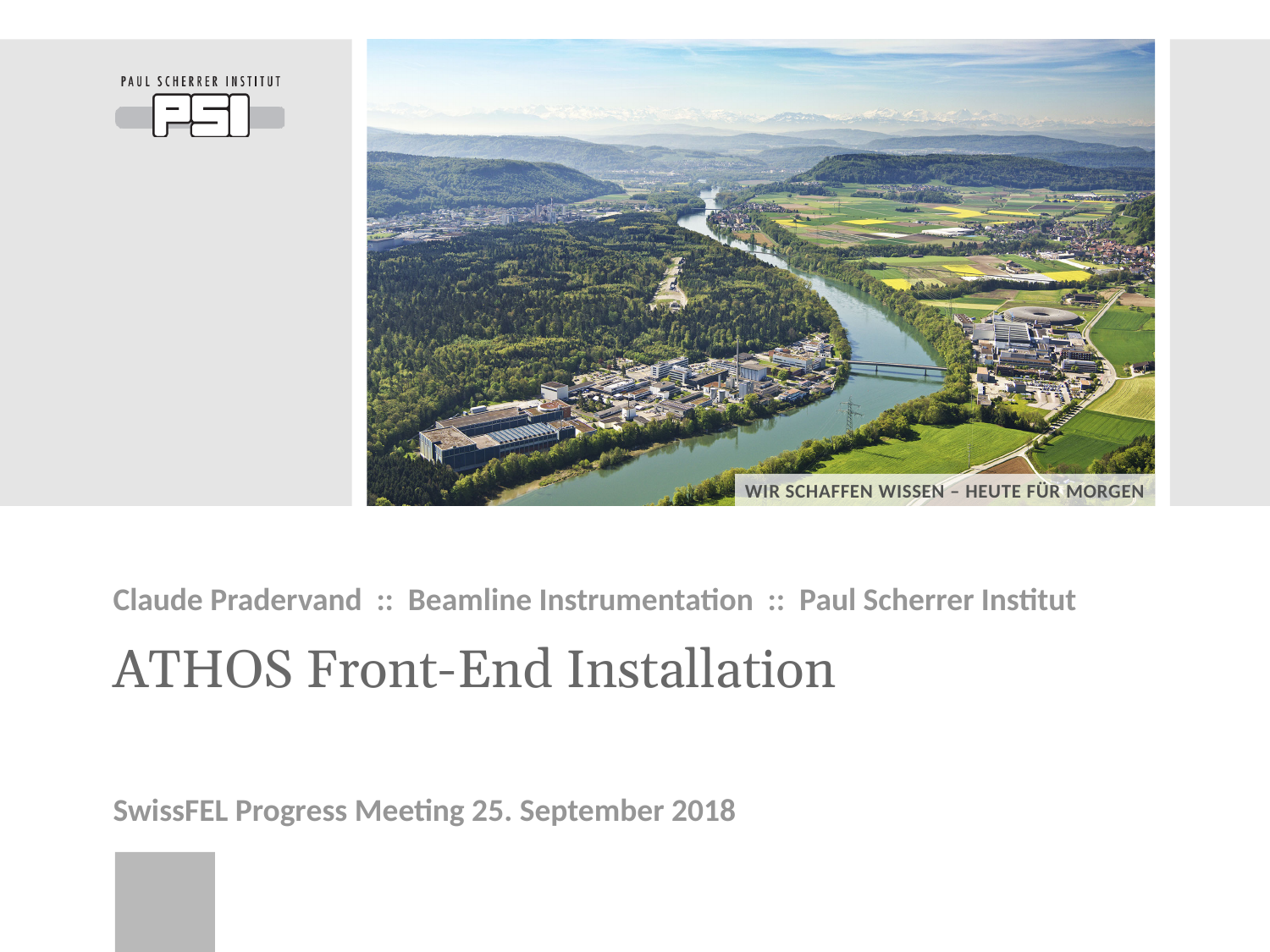

Claude Pradervand  ::  Beamline Instrumentation  ::  Paul Scherrer Institut
# ATHOS Front-End Installation
SwissFEL Progress Meeting 25. September 2018